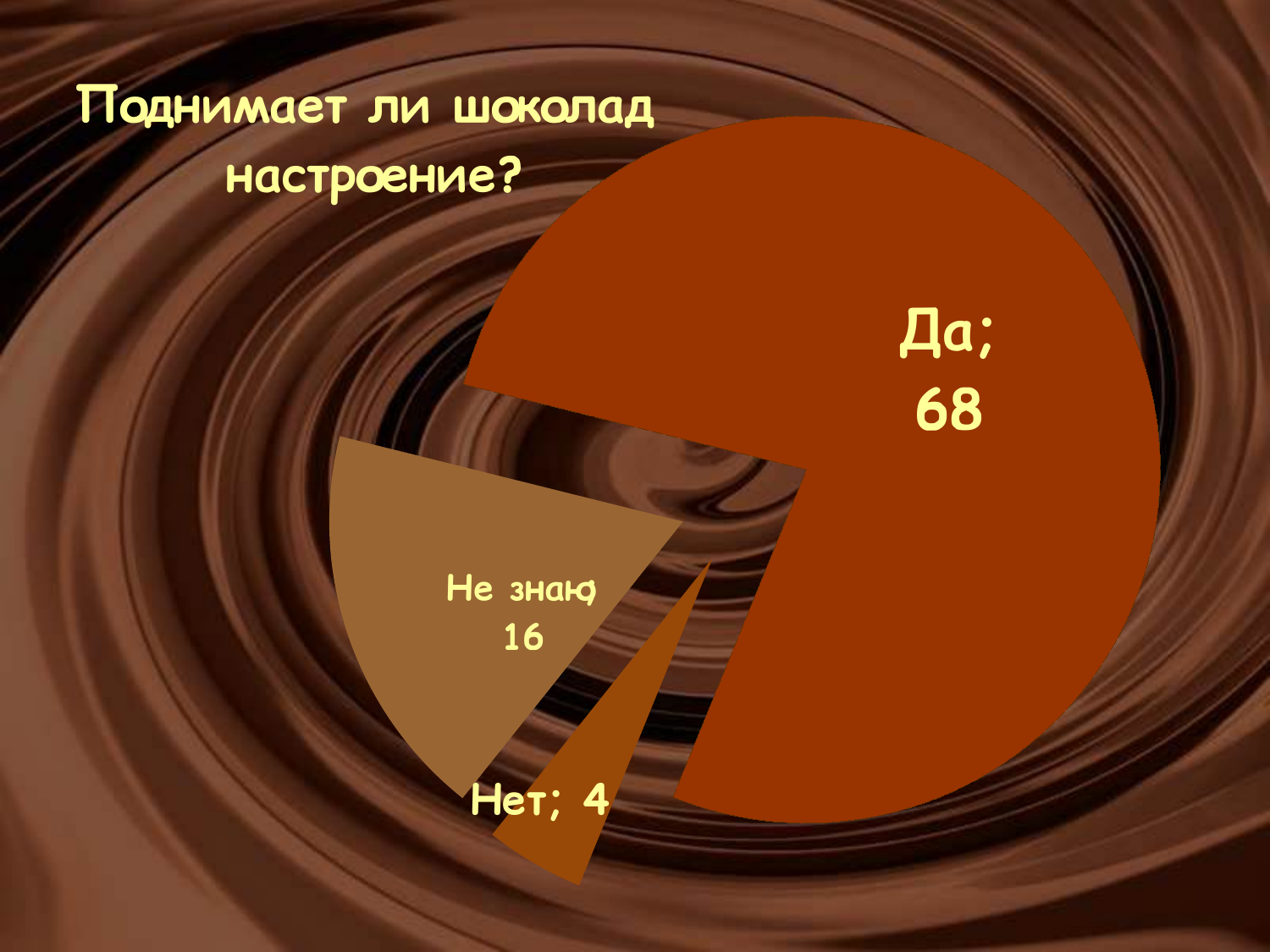

### Chart: Поднимает ли шоколад
настроение?

| Category | Столбец1 |
|---|---|
| Да | 68.0 |
| Нет | 4.0 |
| Не знаю | 16.0 |